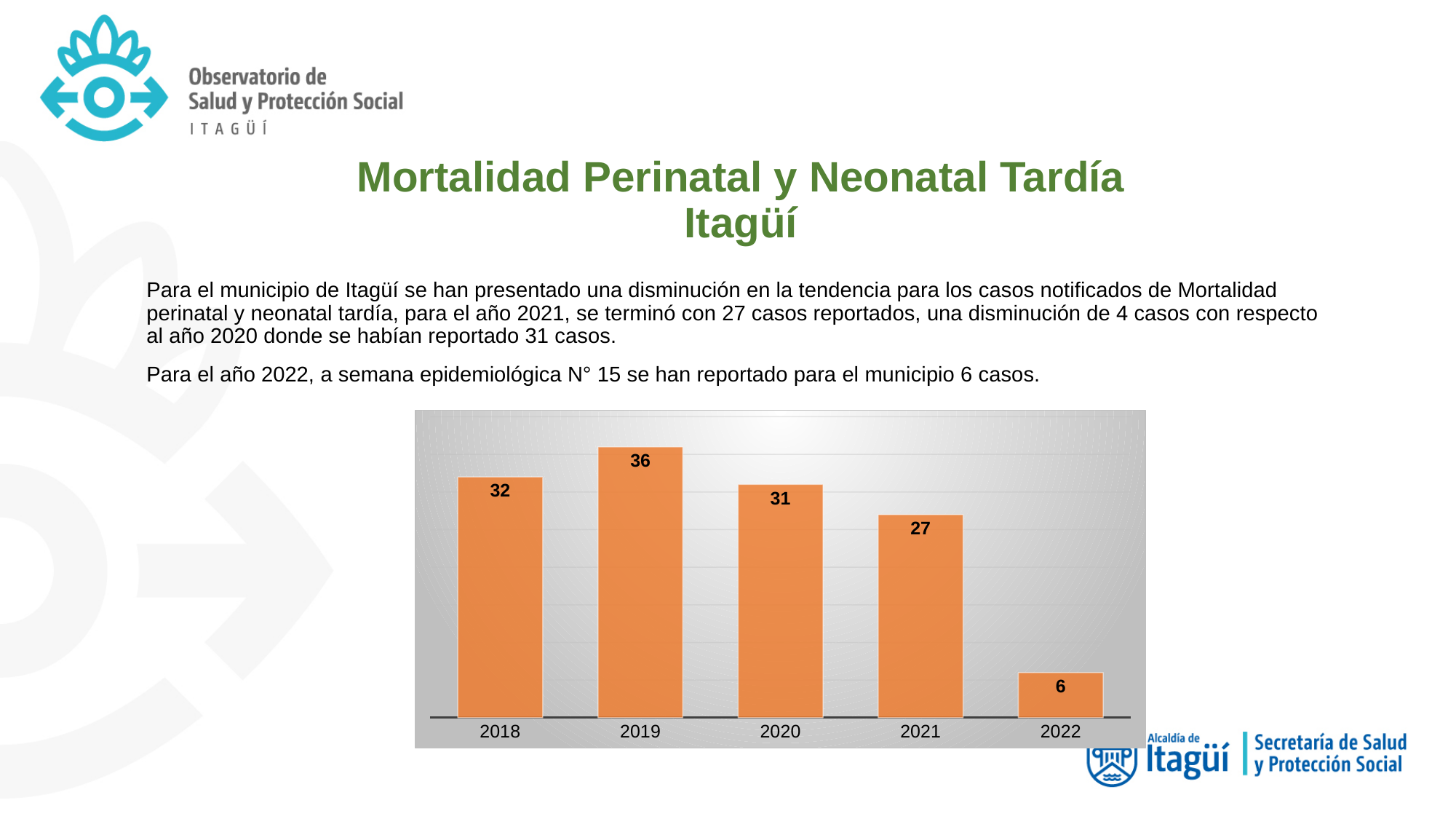

# Mortalidad Perinatal y Neonatal Tardía Itagüí
Para el municipio de Itagüí se han presentado una disminución en la tendencia para los casos notificados de Mortalidad perinatal y neonatal tardía, para el año 2021, se terminó con 27 casos reportados, una disminución de 4 casos con respecto al año 2020 donde se habían reportado 31 casos.
Para el año 2022, a semana epidemiológica N° 15 se han reportado para el municipio 6 casos.

### Chart

| Category |  |
|---|---|
| 2018 | 32.0 |
| 2019 | 36.0 |
| 2020 | 31.0 |
| 2021 | 27.0 |
| 2022 | 6.0 |